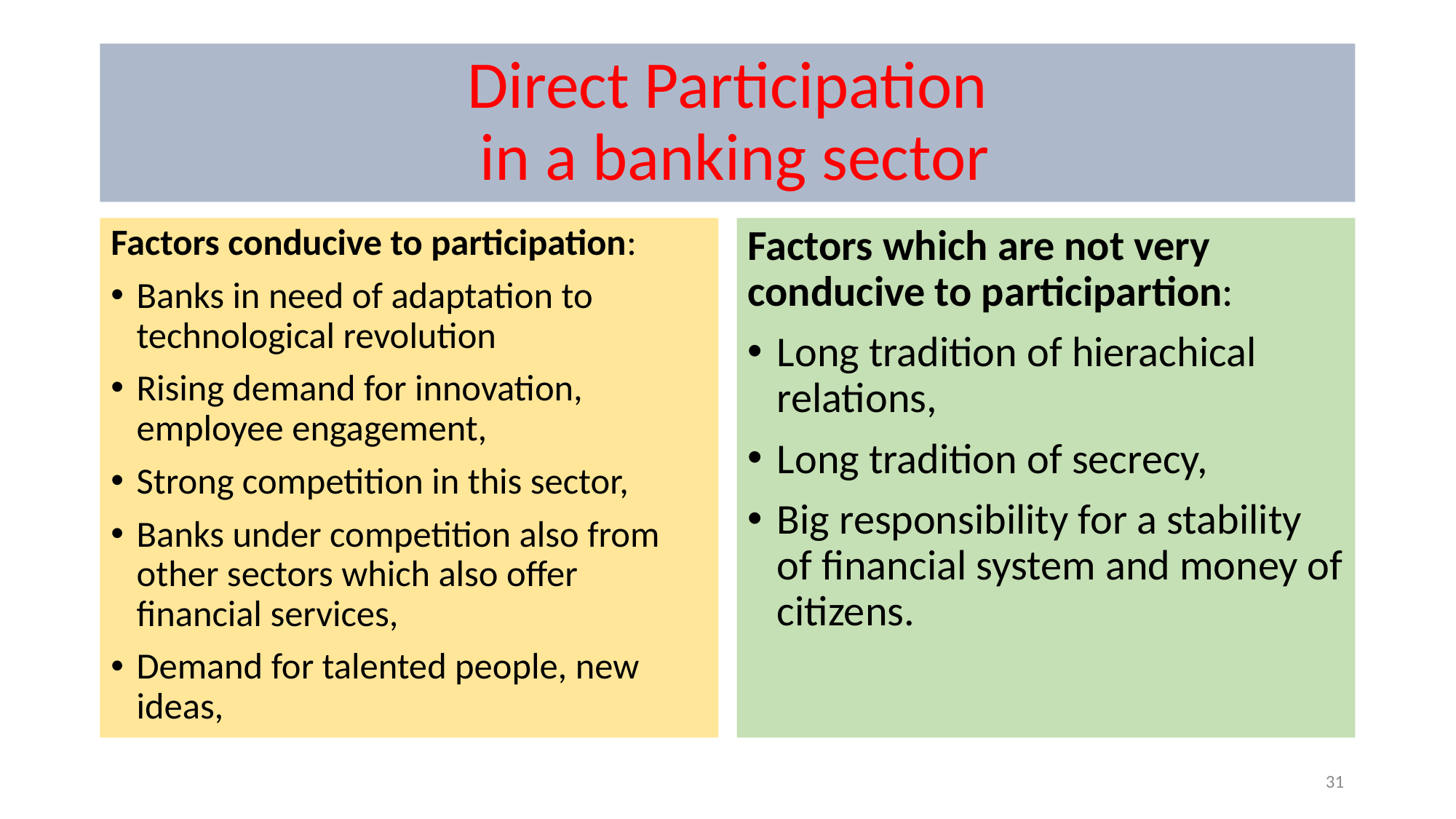

# Direct Participation in a banking sector
Factors conducive to participation:
Banks in need of adaptation to technological revolution
Rising demand for innovation, employee engagement,
Strong competition in this sector,
Banks under competition also from other sectors which also offer financial services,
Demand for talented people, new ideas,

Factors which are not very conducive to participartion:
Long tradition of hierachical relations,
Long tradition of secrecy,
Big responsibility for a stability of financial system and money of citizens.

31